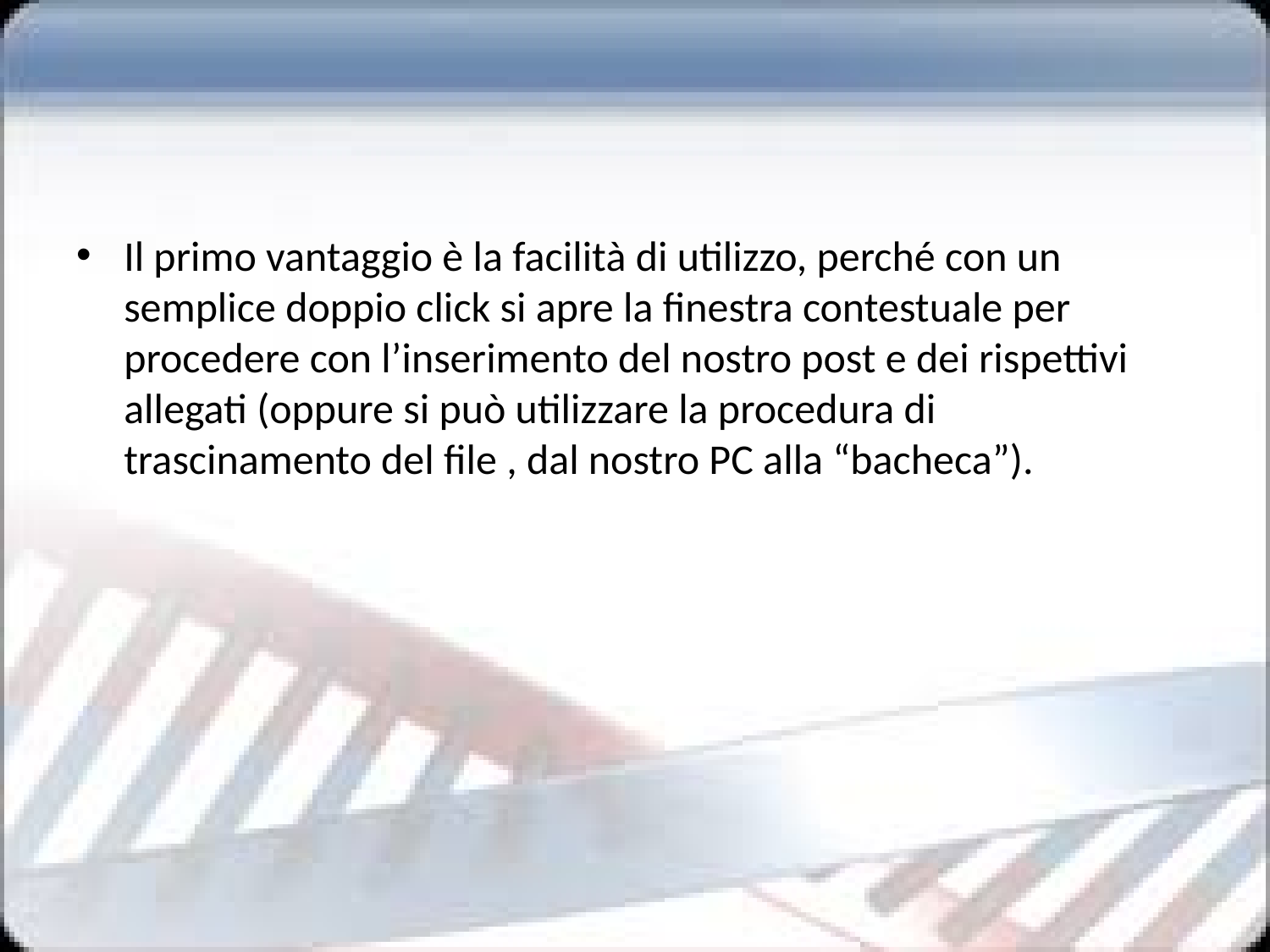

#
Il primo vantaggio è la facilità di utilizzo, perché con un semplice doppio click si apre la finestra contestuale per procedere con l’inserimento del nostro post e dei rispettivi allegati (oppure si può utilizzare la procedura di trascinamento del file , dal nostro PC alla “bacheca”).